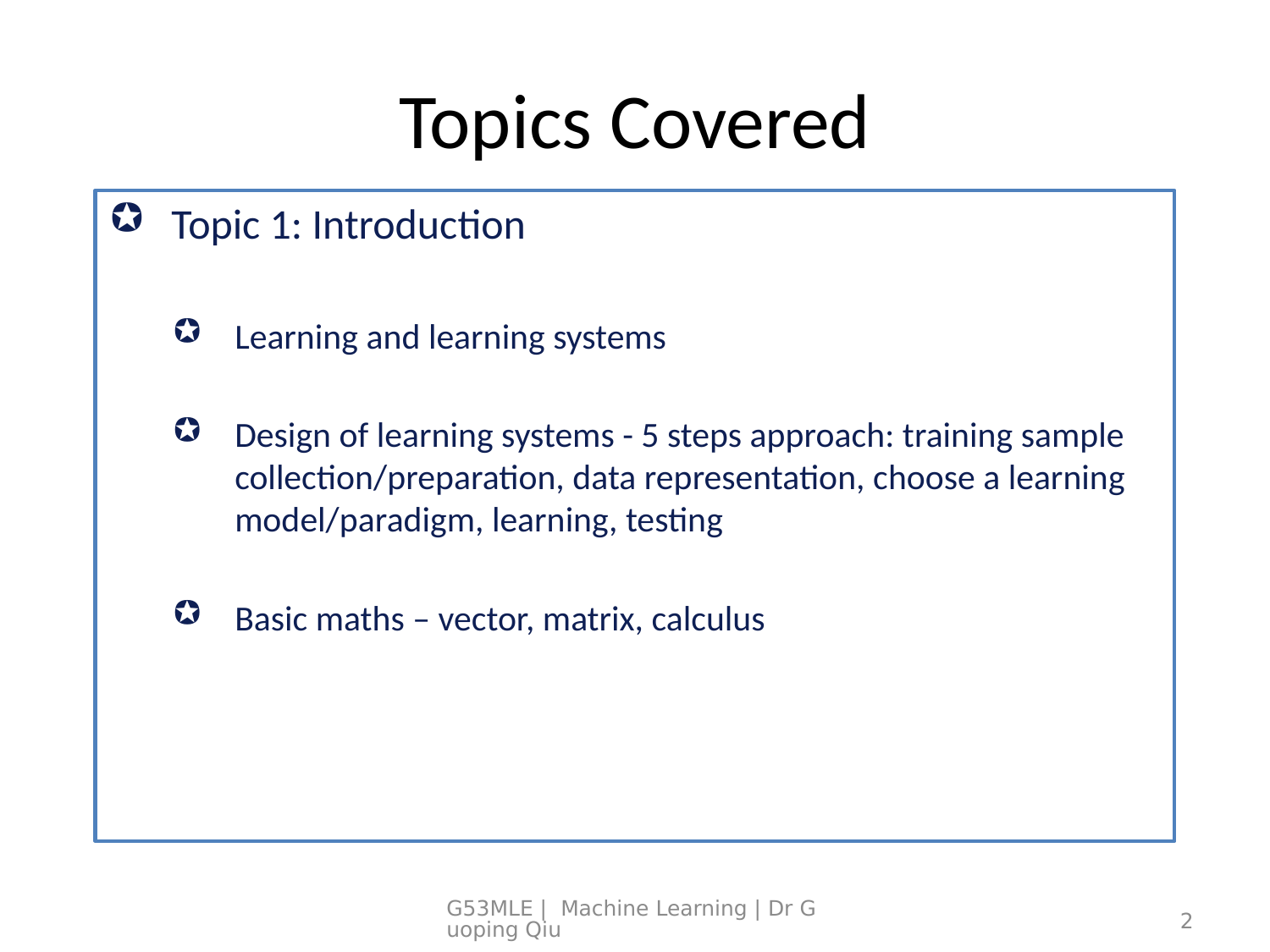

# Topics Covered

Topic 1: Introduction

Learning and learning systems

Design of learning systems - 5 steps approach: training sample collection/preparation, data representation, choose a learning model/paradigm, learning, testing

Basic maths – vector, matrix, calculus

G53MLE |  Machine Learning | Dr Guoping Qiu

2